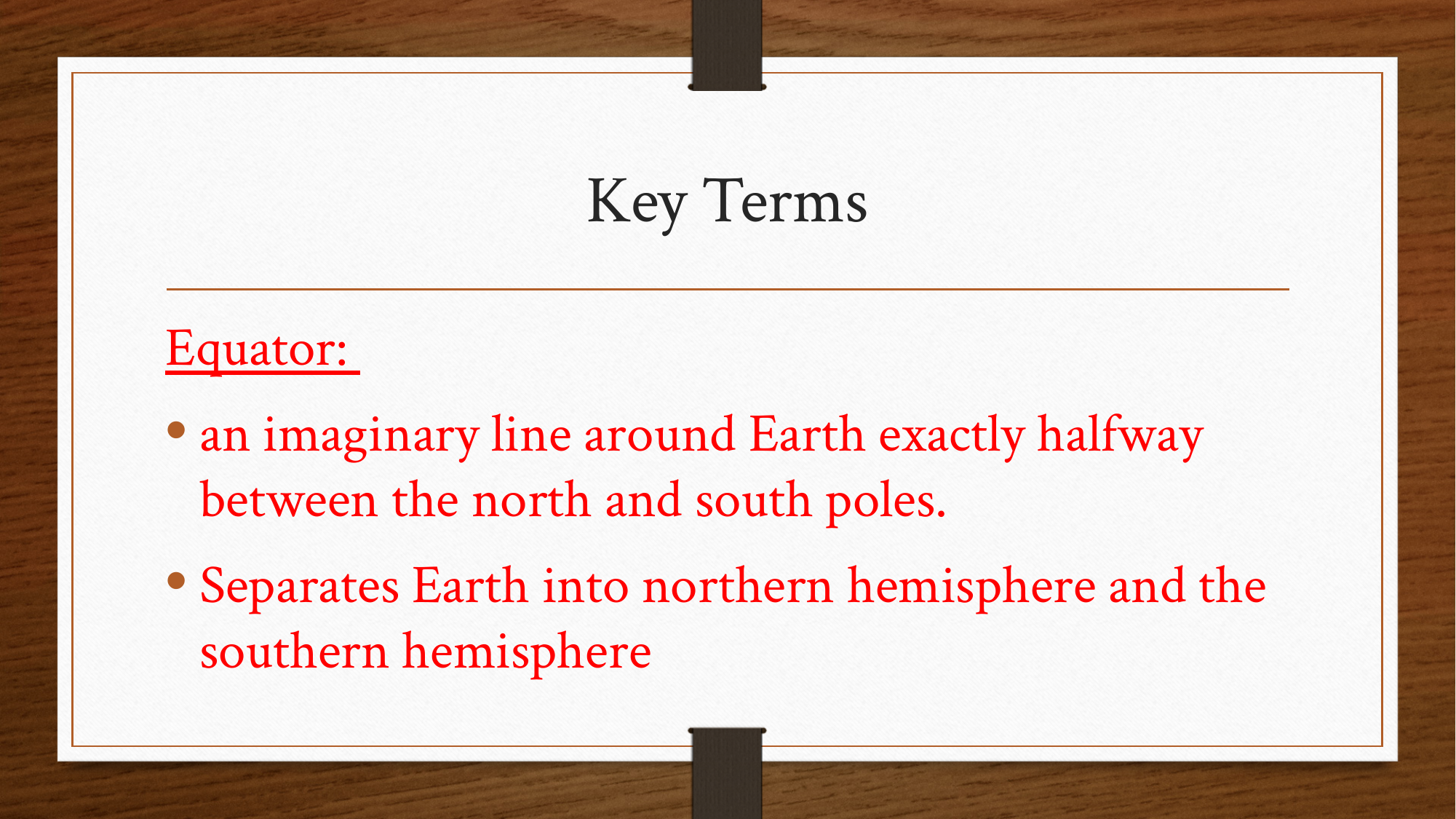

# Key Terms
Equator:
an imaginary line around Earth exactly halfway between the north and south poles.
Separates Earth into northern hemisphere and the southern hemisphere